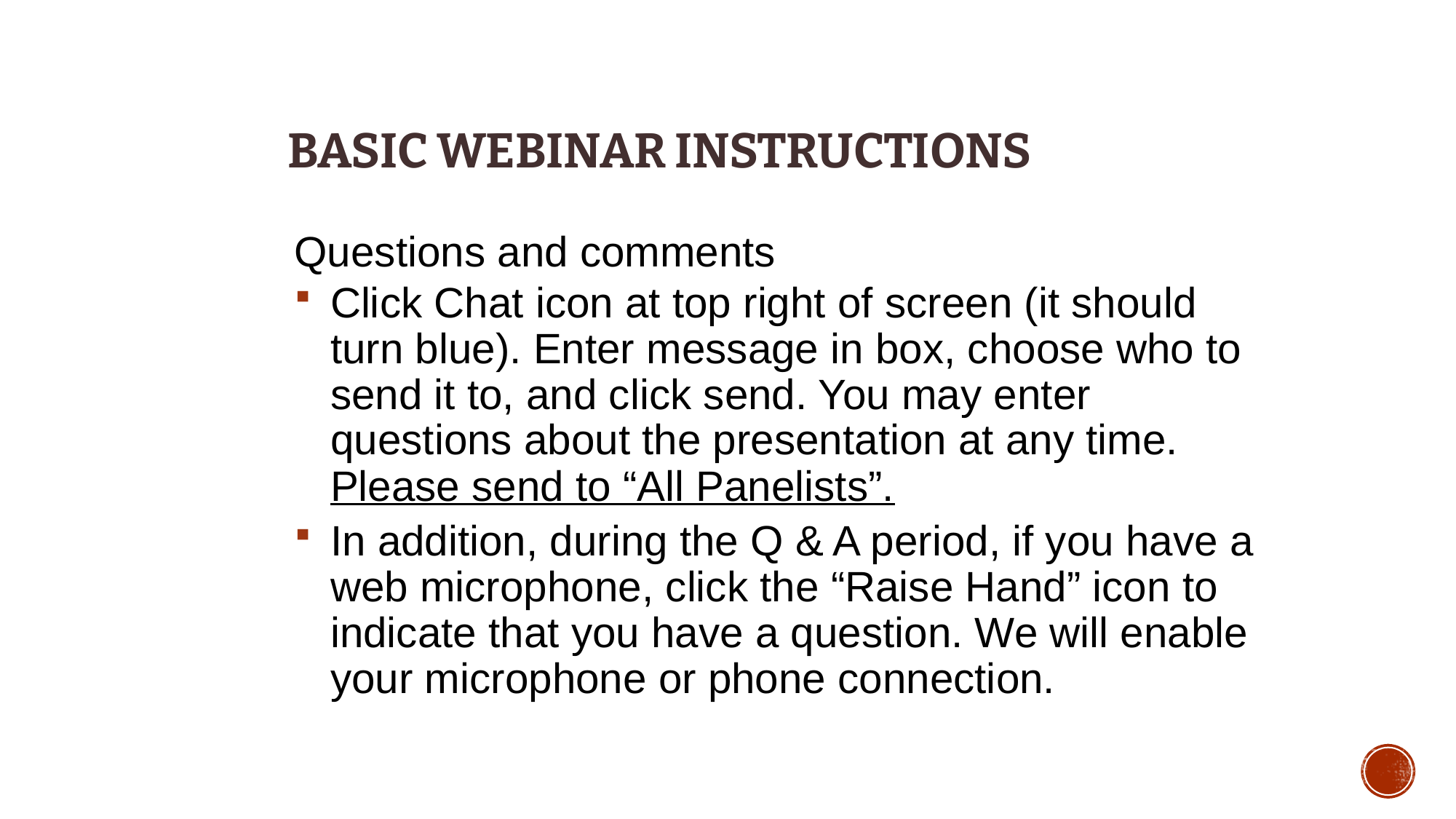

# Basic Webinar Instructions
Questions and comments
Click Chat icon at top right of screen (it should turn blue). Enter message in box, choose who to send it to, and click send. You may enter questions about the presentation at any time. Please send to “All Panelists”.
In addition, during the Q & A period, if you have a web microphone, click the “Raise Hand” icon to indicate that you have a question. We will enable your microphone or phone connection.